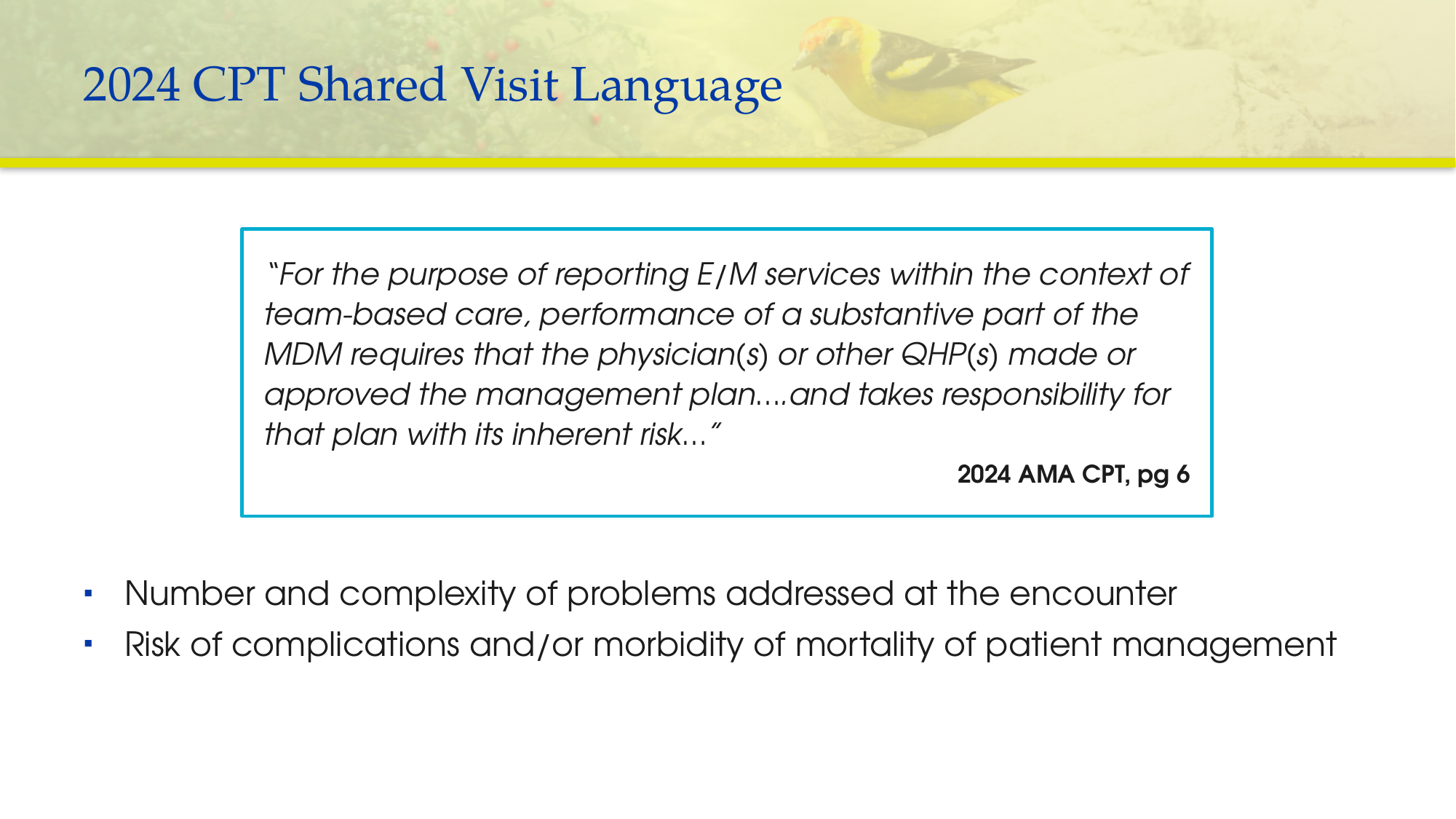

# 2024 CPT Shared Visit Language
“For the purpose of reporting E/M services within the context of team-based care, performance of a substantive part of the MDM requires that the physician(s) or other QHP(s) made or approved the management plan….and takes responsibility for that plan with its inherent risk…”
2024 AMA CPT, pg 6

Number and complexity of problems addressed at the encounter
Risk of complications and/or morbidity of mortality of patient management